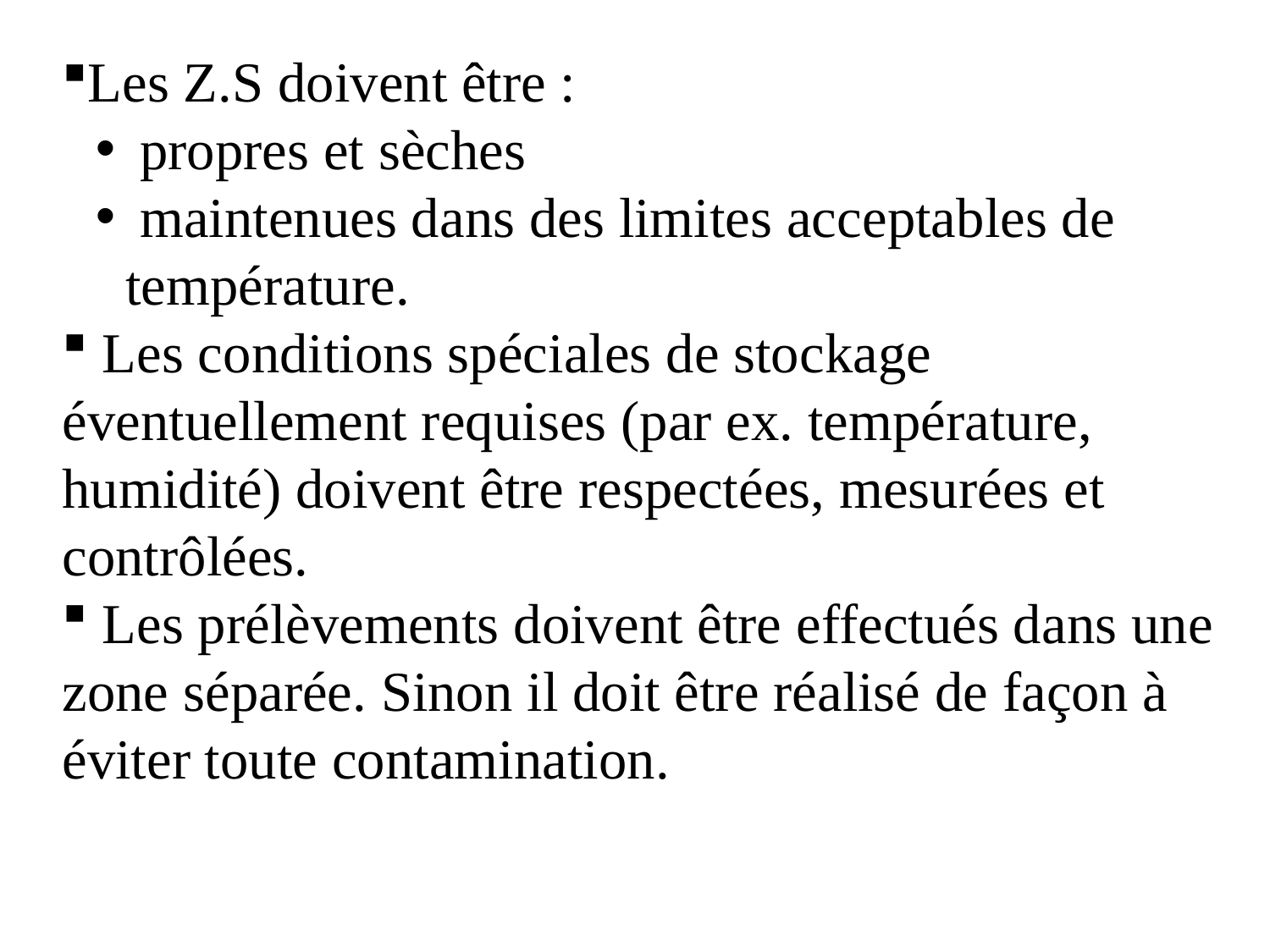

Les Z.S doivent être :
 propres et sèches
 maintenues dans des limites acceptables de température.
 Les conditions spéciales de stockage éventuellement requises (par ex. température,
humidité) doivent être respectées, mesurées et contrôlées.
 Les prélèvements doivent être effectués dans une zone séparée. Sinon il doit être réalisé de façon à éviter toute contamination.